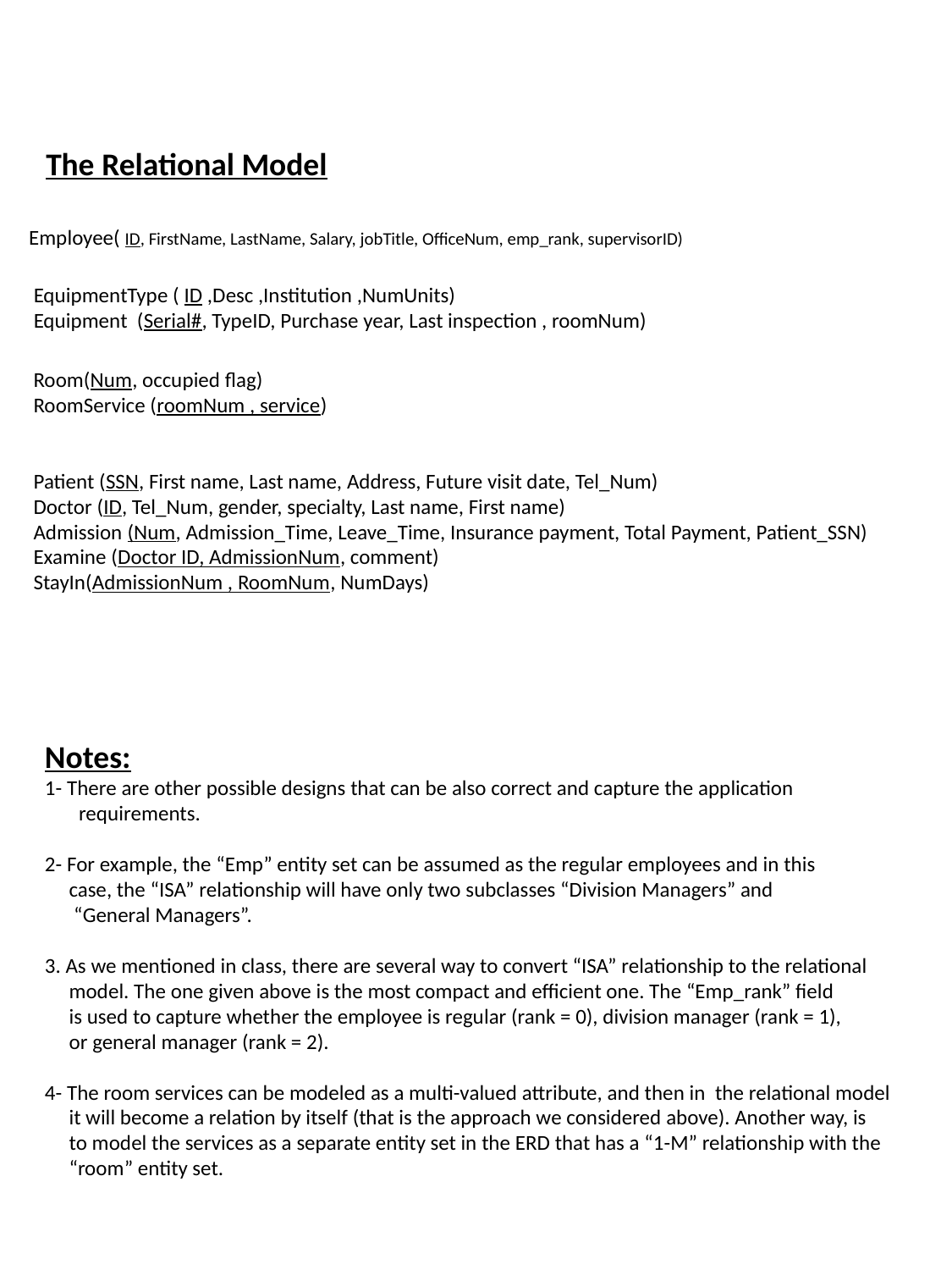

The Relational Model

Employee( ID, FirstName, LastName, Salary, jobTitle, OfficeNum, emp_rank, supervisorID)
EquipmentType ( ID ,Desc ,Institution ,NumUnits)
Equipment  (Serial#, TypeID, Purchase year, Last inspection , roomNum)
Room(Num, occupied flag)
RoomService (roomNum , service)

Patient (SSN, First name, Last name, Address, Future visit date, Tel_Num)
Doctor (ID, Tel_Num, gender, specialty, Last name, First name)
Admission (Num, Admission_Time, Leave_Time, Insurance payment, Total Payment, Patient_SSN)
Examine (Doctor ID, AdmissionNum, comment)
StayIn(AdmissionNum , RoomNum, NumDays)
Notes:
1- There are other possible designs that can be also correct and capture the application
       requirements.

2- For example, the “Emp” entity set can be assumed as the regular employees and in this
     case, the “ISA” relationship will have only two subclasses “Division Managers” and
      “General Managers”.

3. As we mentioned in class, there are several way to convert “ISA” relationship to the relational
     model. The one given above is the most compact and efficient one. The “Emp_rank” field
     is used to capture whether the employee is regular (rank = 0), division manager (rank = 1),
     or general manager (rank = 2).

4- The room services can be modeled as a multi-valued attribute, and then in  the relational model
     it will become a relation by itself (that is the approach we considered above). Another way, is
     to model the services as a separate entity set in the ERD that has a “1-M” relationship with the
     “room” entity set.